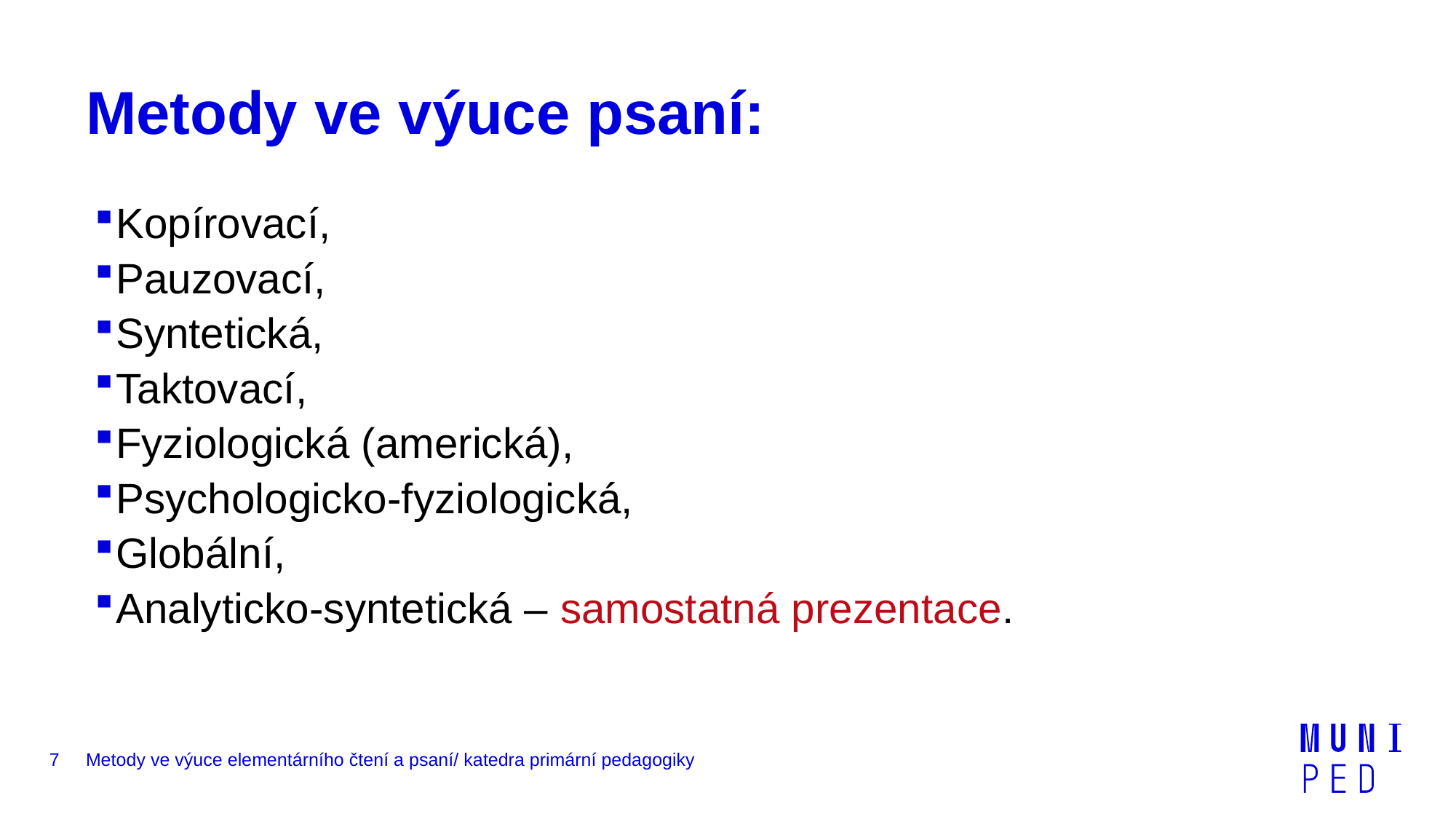

# Metody ve výuce psaní:
Kopírovací,
Pauzovací,
Syntetická,
Taktovací,
Fyziologická (americká),
Psychologicko-fyziologická,
Globální,
Analyticko-syntetická – samostatná prezentace.
7
Metody ve výuce elementárního čtení a psaní/ katedra primární pedagogiky